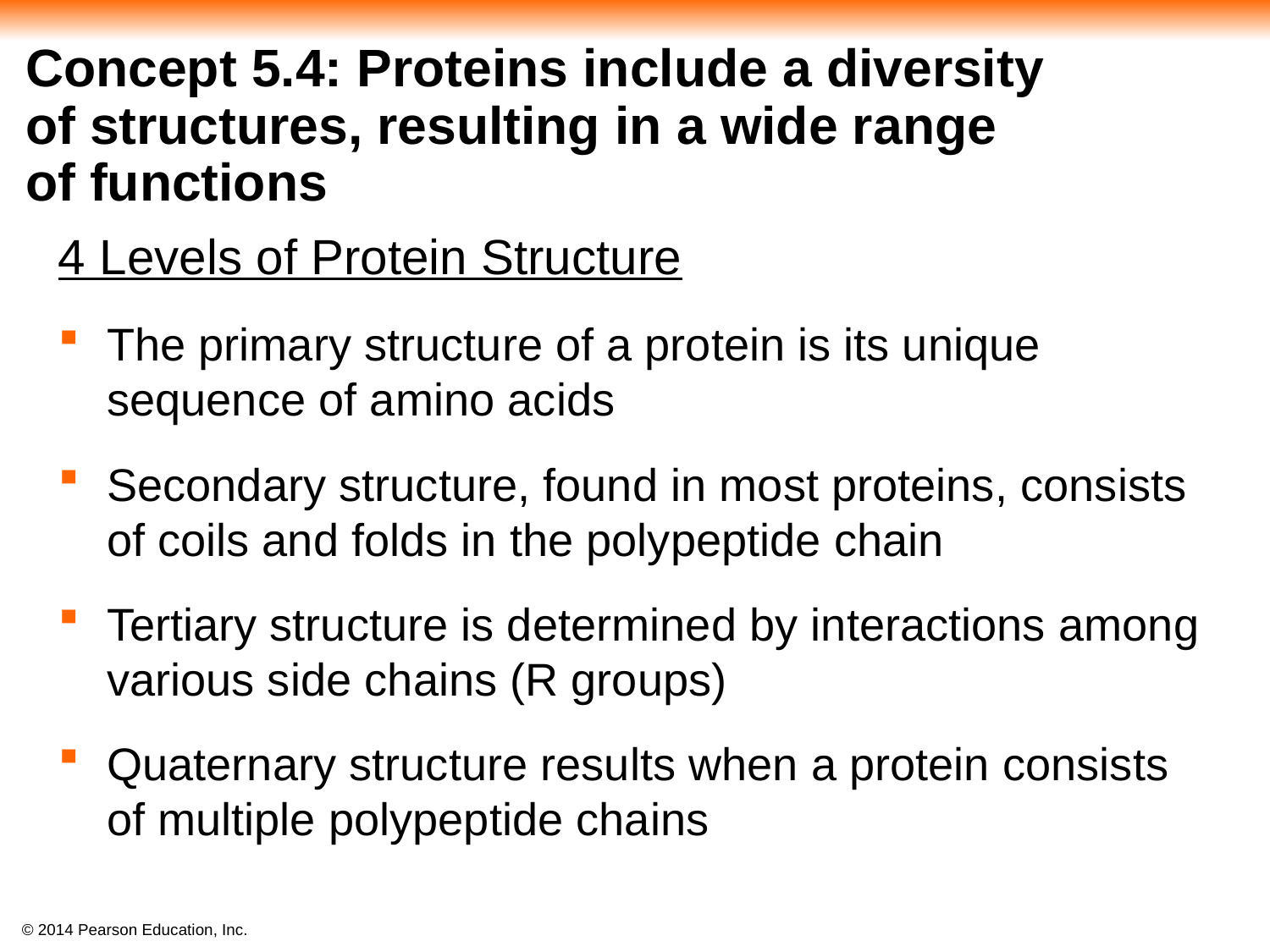

# Concept 5.4: Proteins include a diversity of structures, resulting in a wide range of functions
4 Levels of Protein Structure
The primary structure of a protein is its unique sequence of amino acids
Secondary structure, found in most proteins, consists of coils and folds in the polypeptide chain
Tertiary structure is determined by interactions among various side chains (R groups)
Quaternary structure results when a protein consists of multiple polypeptide chains